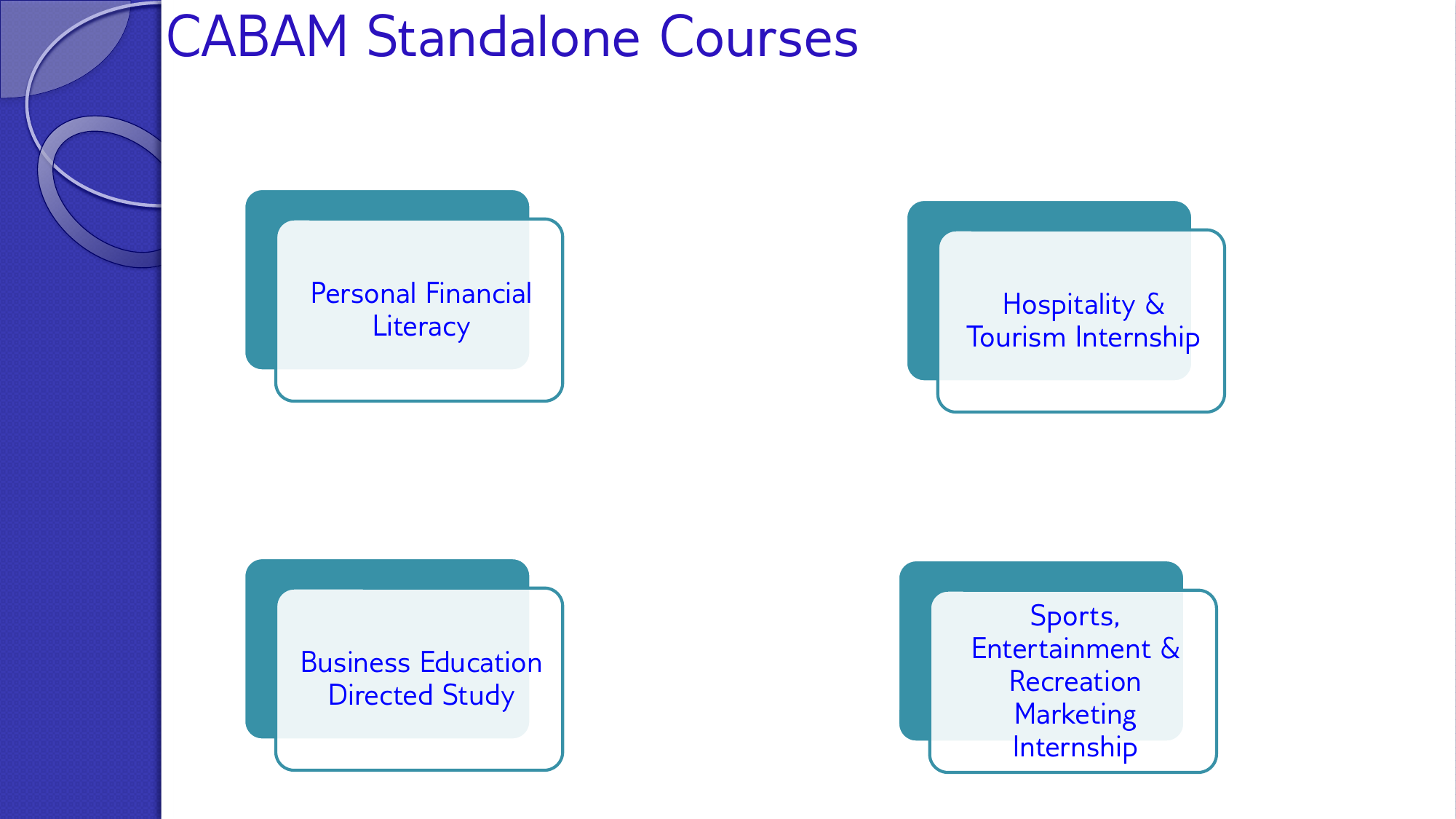

# CABAM Standalone Courses
Personal Financial Literacy
Business Education Directed Study
Hospitality & Tourism Internship
Sports, Entertainment & Recreation Marketing Internship